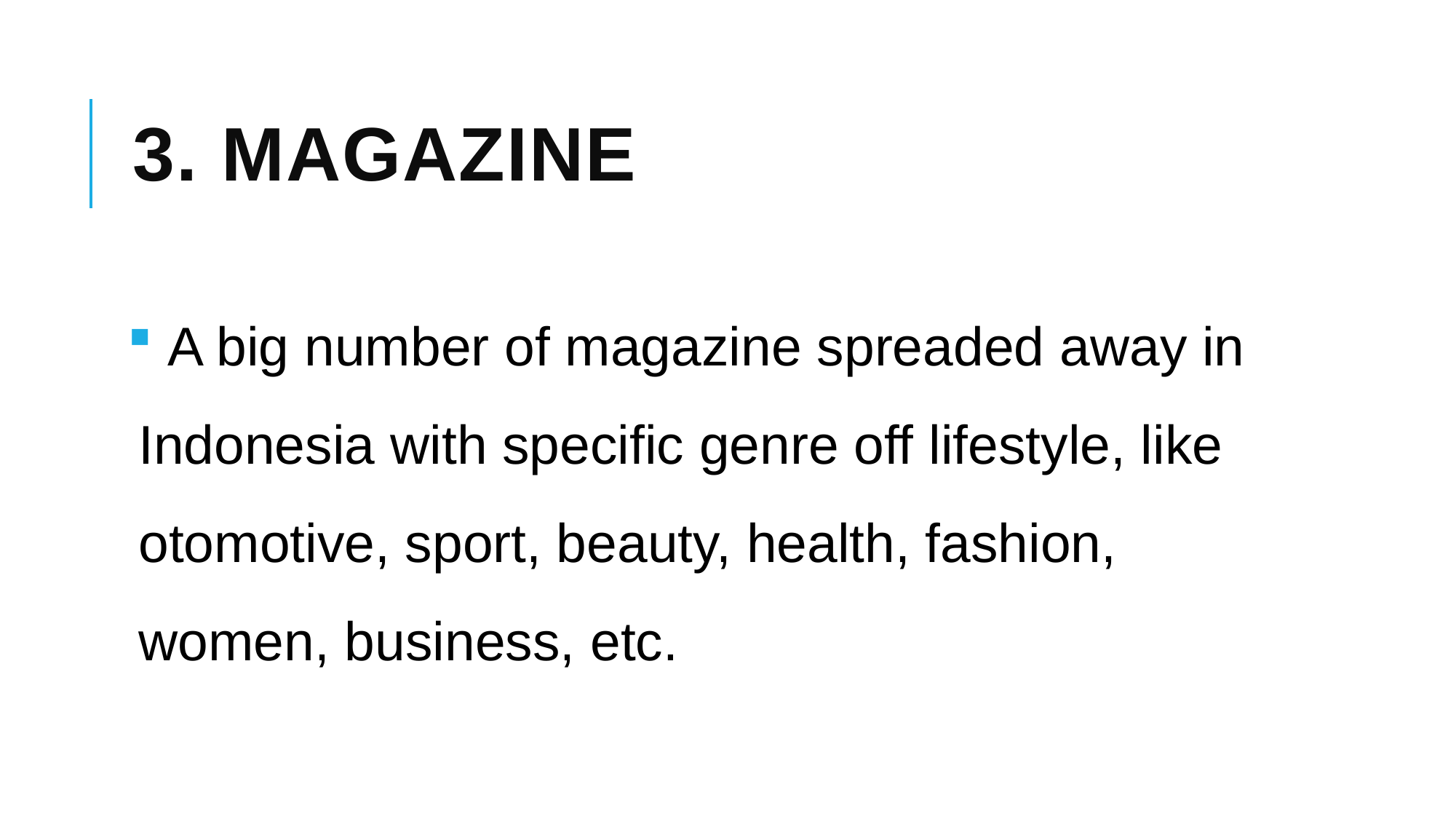

# 3. magazine
 A big number of magazine spreaded away in Indonesia with specific genre off lifestyle, like otomotive, sport, beauty, health, fashion, women, business, etc.